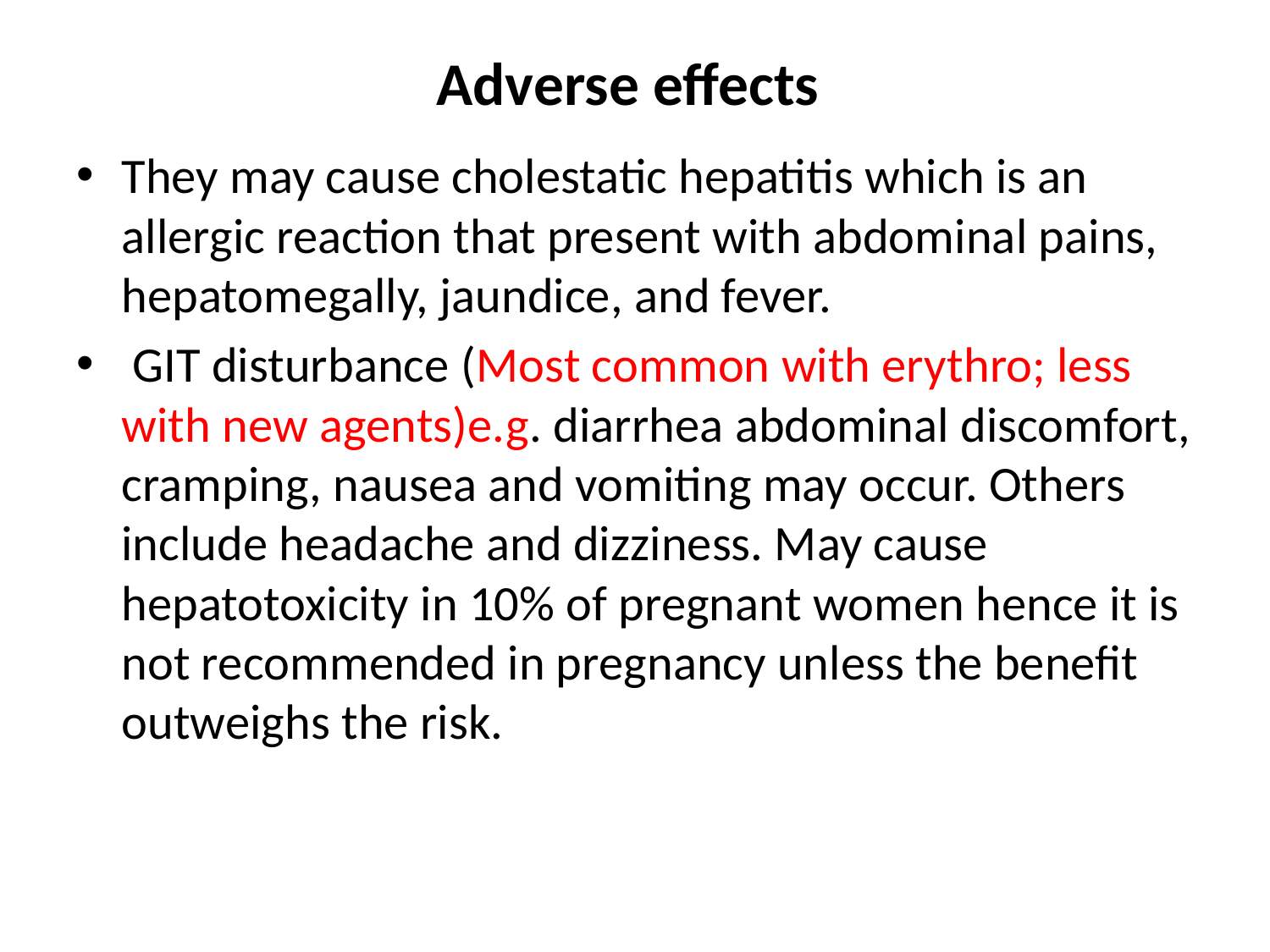

# Adverse effects
They may cause cholestatic hepatitis which is an allergic reaction that present with abdominal pains, hepatomegally, jaundice, and fever.
 GIT disturbance (Most common with erythro; less with new agents)e.g. diarrhea abdominal discomfort, cramping, nausea and vomiting may occur. Others include headache and dizziness. May cause hepatotoxicity in 10% of pregnant women hence it is not recommended in pregnancy unless the benefit outweighs the risk.